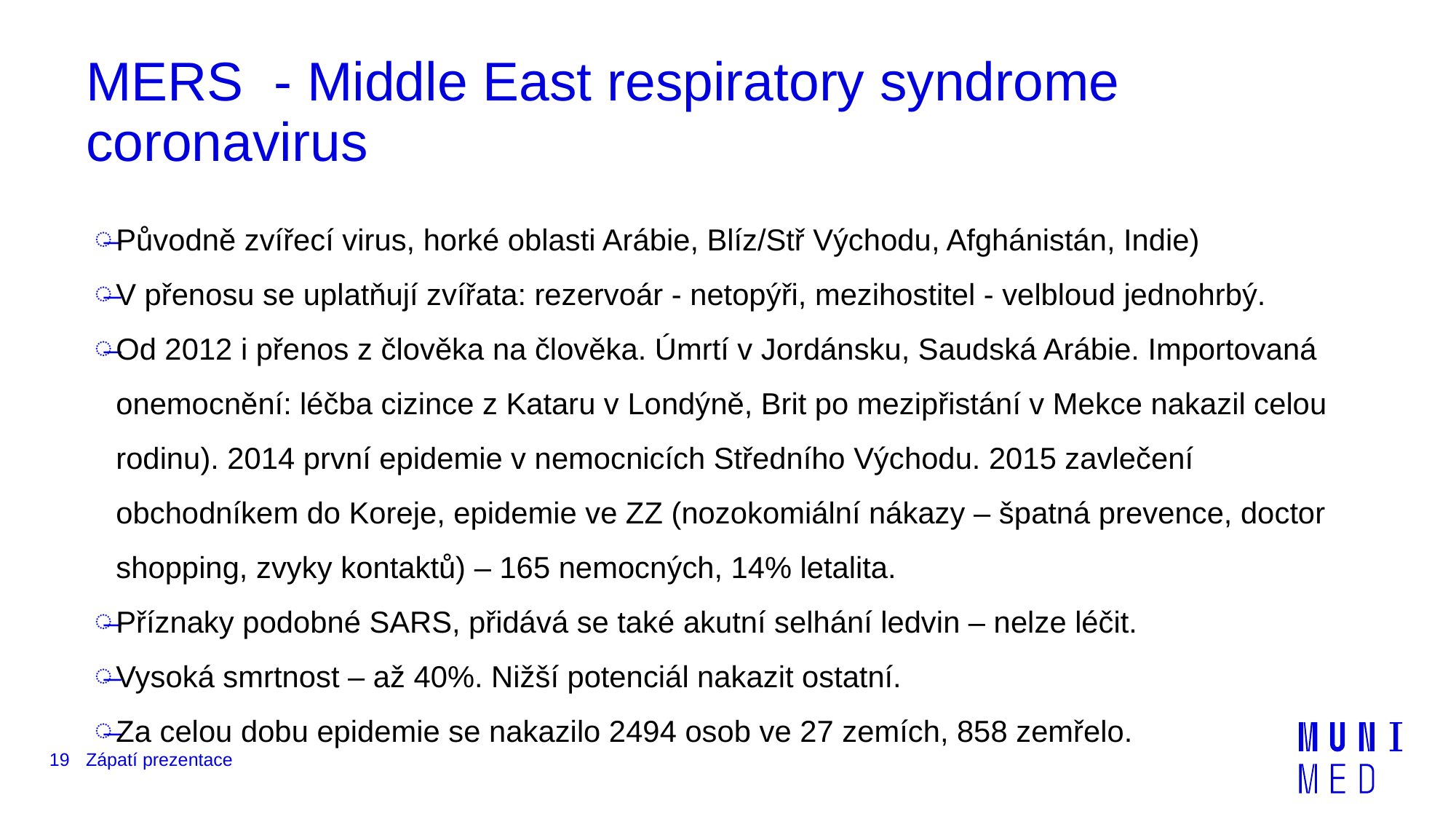

# MERS  - Middle East respiratory syndrome coronavirus
Původně zvířecí virus, horké oblasti Arábie, Blíz/Stř Východu, Afghánistán, Indie)
V přenosu se uplatňují zvířata: rezervoár - netopýři, mezihostitel - velbloud jednohrbý.
Od 2012 i přenos z člověka na člověka. Úmrtí v Jordánsku, Saudská Arábie. Importovaná onemocnění: léčba cizince z Kataru v Londýně, Brit po mezipřistání v Mekce nakazil celou rodinu). 2014 první epidemie v nemocnicích Středního Východu. 2015 zavlečení obchodníkem do Koreje, epidemie ve ZZ (nozokomiální nákazy – špatná prevence, doctor shopping, zvyky kontaktů) – 165 nemocných, 14% letalita.
Příznaky podobné SARS, přidává se také akutní selhání ledvin – nelze léčit.
Vysoká smrtnost – až 40%. Nižší potenciál nakazit ostatní.
Za celou dobu epidemie se nakazilo 2494 osob ve 27 zemích, 858 zemřelo.

19
Zápatí prezentace